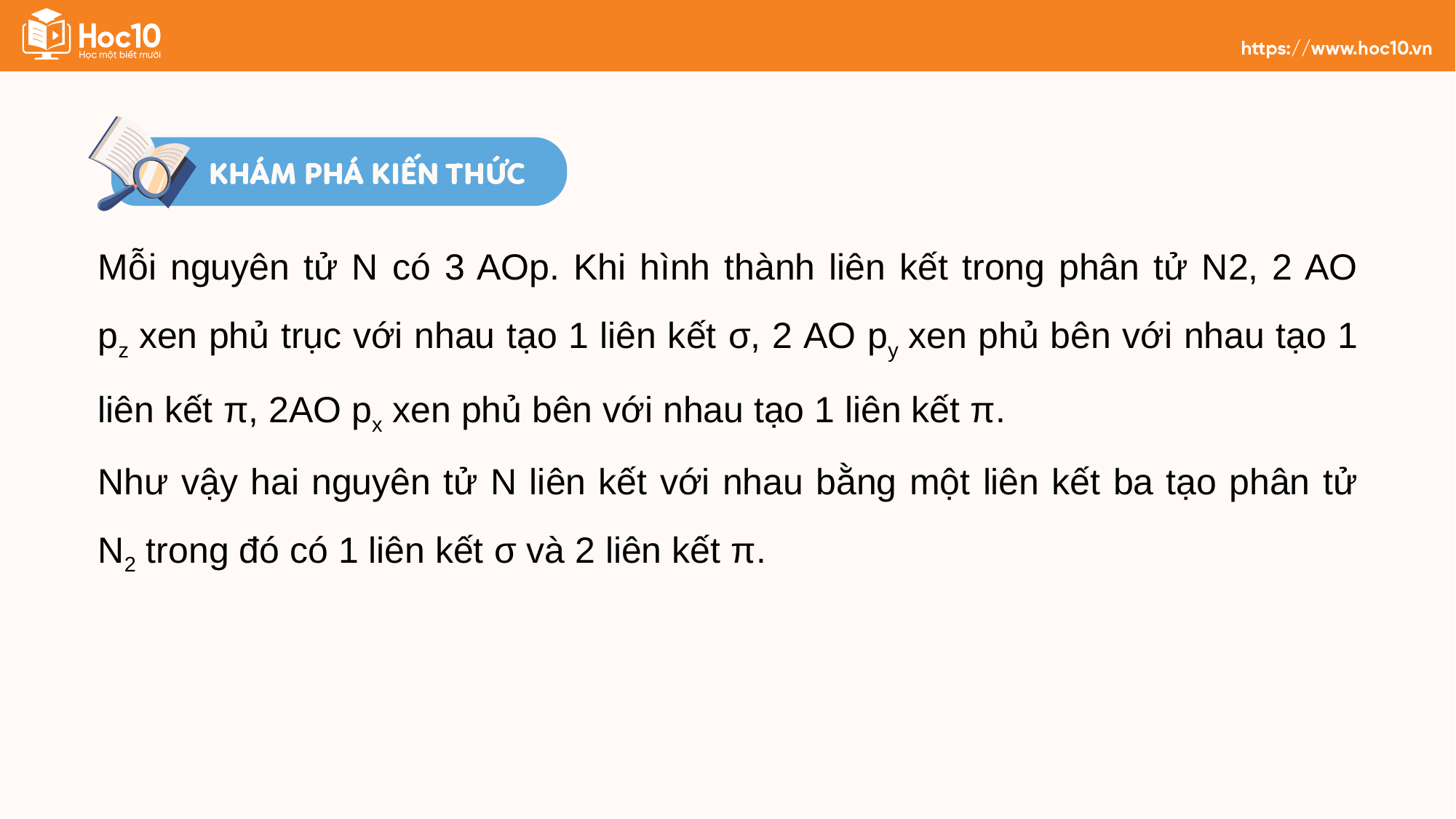

Mỗi nguyên tử N có 3 AOp. Khi hình thành liên kết trong phân tử N2, 2 AO pz xen phủ trục với nhau tạo 1 liên kết σ, 2 AO py xen phủ bên với nhau tạo 1 liên kết π, 2AO px xen phủ bên với nhau tạo 1 liên kết π.
Như vậy hai nguyên tử N liên kết với nhau bằng một liên kết ba tạo phân tử N2 trong đó có 1 liên kết σ và 2 liên kết π.